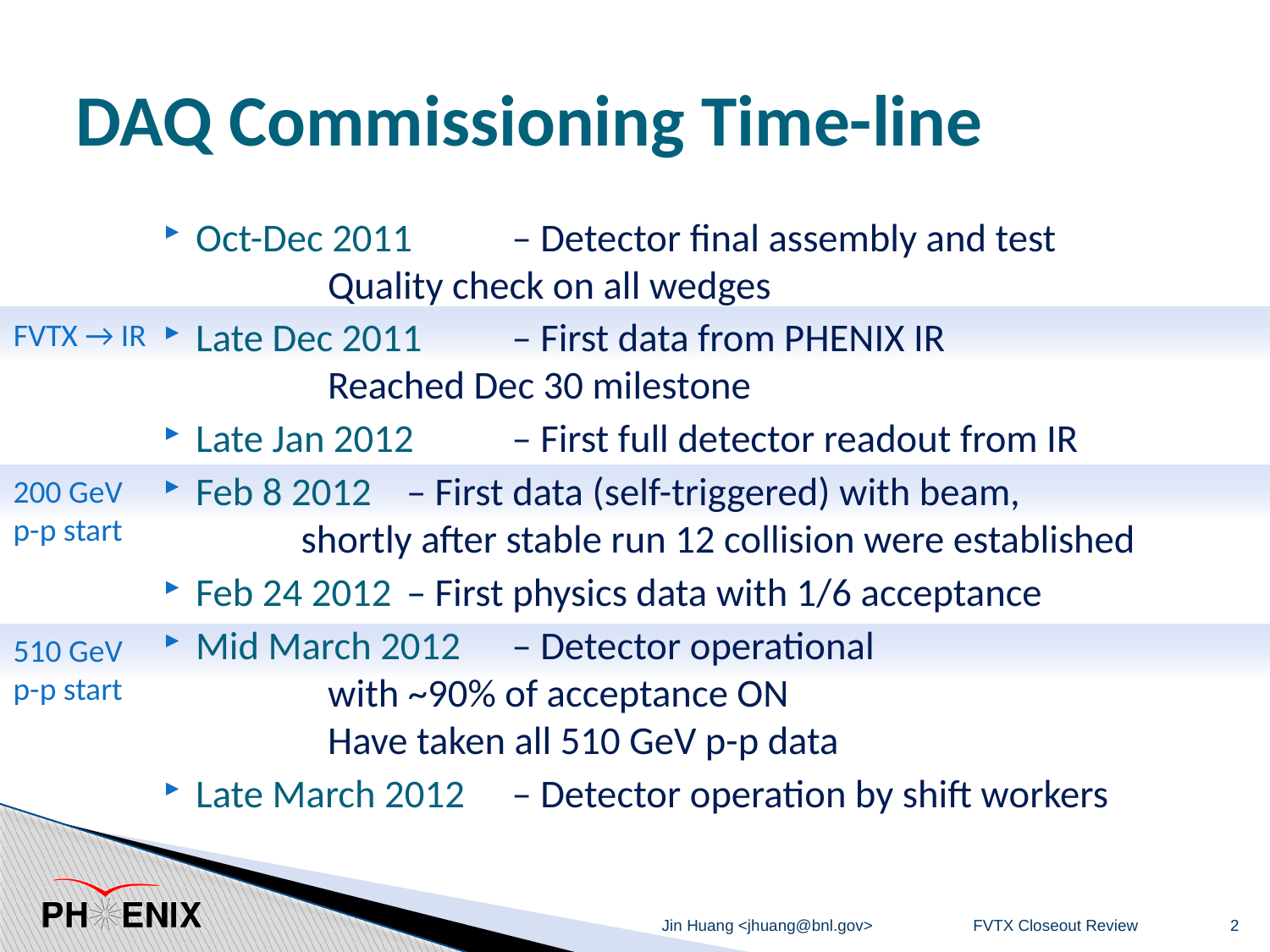

# DAQ Commissioning Time-line
Oct-Dec 2011 	– Detector final assembly and test
			   Quality check on all wedges
Late Dec 2011  	– First data from PHENIX IR
			   Reached Dec 30 milestone
Late Jan 2012 	– First full detector readout from IR
Feb 8 2012 	– First data (self-triggered) with beam,
	shortly after stable run 12 collision were established
Feb 24 2012	– First physics data with 1/6 acceptance
Mid March 2012	– Detector operational
			   with ~90% of acceptance ON
			   Have taken all 510 GeV p-p data
Late March 2012	– Detector operation by shift workers

FVTX → IR

200 GeV
p-p start

510 GeV
p-p start
Jin Huang <jhuang@bnl.gov>
FVTX Closeout Review
2